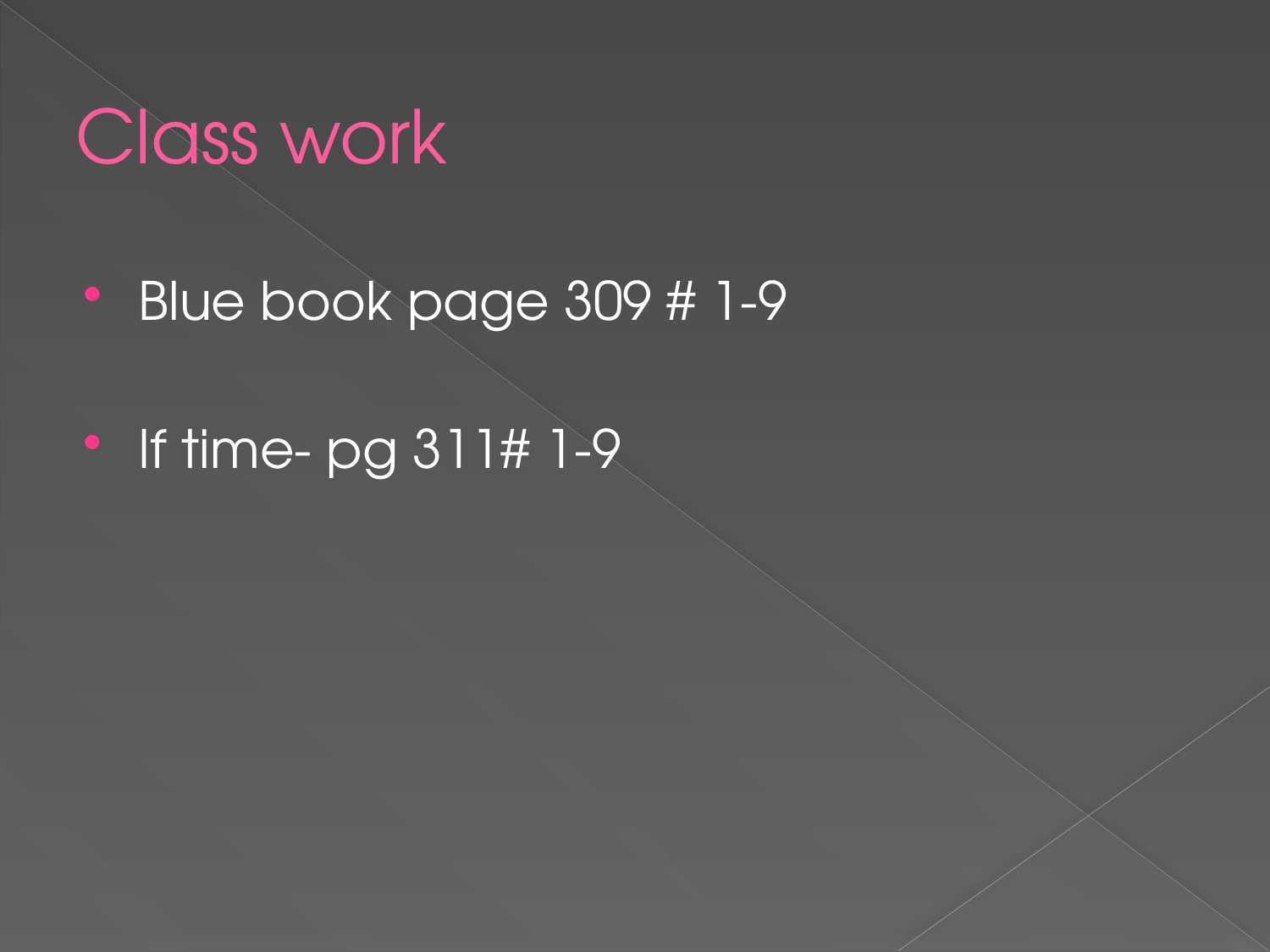

# Class work
Blue book page 309 # 1-9

If time- pg 311# 1-9